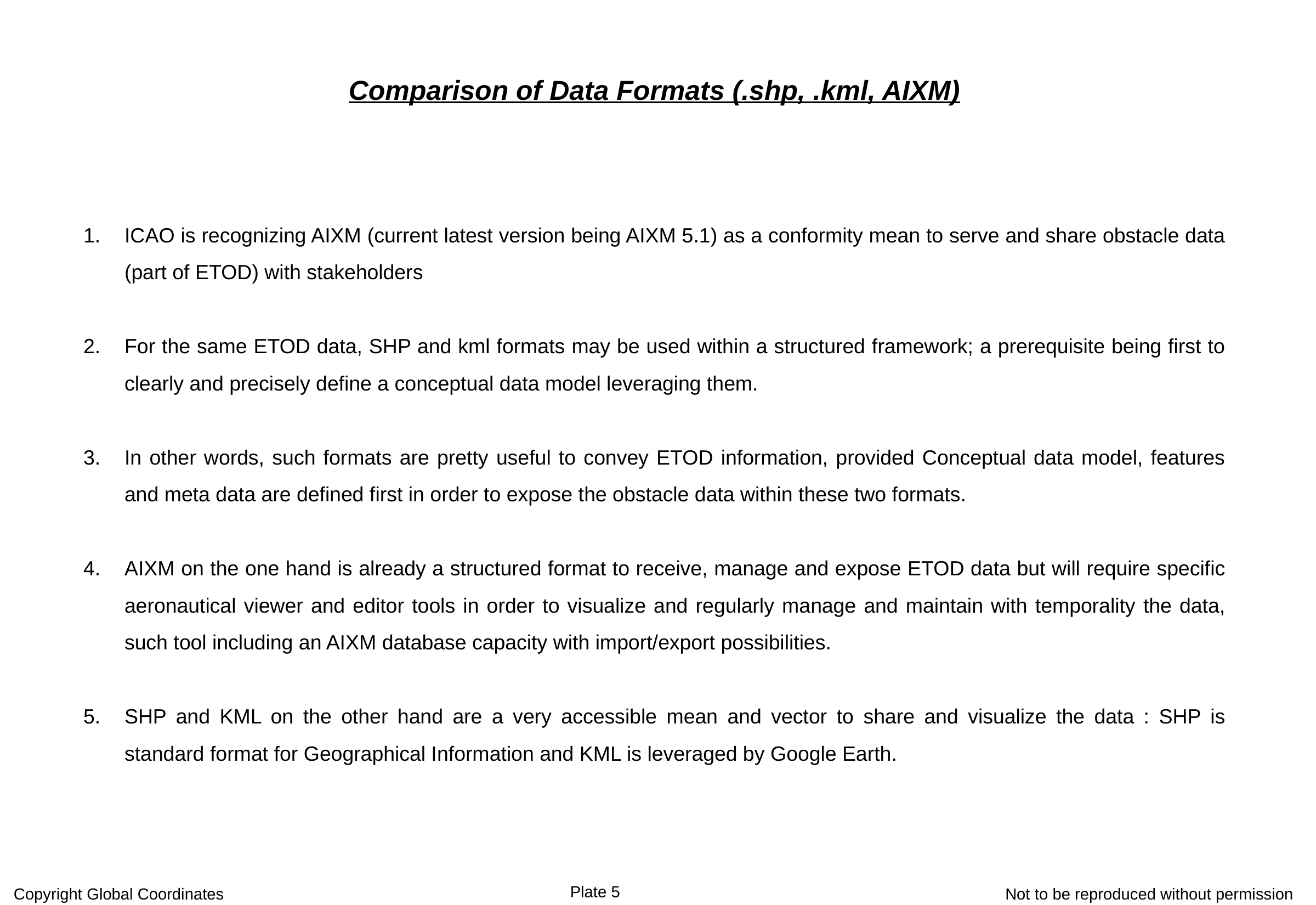

Comparison of Data Formats (.shp, .kml, AIXM)
ICAO is recognizing AIXM (current latest version being AIXM 5.1) as a conformity mean to serve and share obstacle data (part of ETOD) with stakeholders

For the same ETOD data, SHP and kml formats may be used within a structured framework; a prerequisite being first to clearly and precisely define a conceptual data model leveraging them.

In other words, such formats are pretty useful to convey ETOD information, provided Conceptual data model, features and meta data are defined first in order to expose the obstacle data within these two formats.

AIXM on the one hand is already a structured format to receive, manage and expose ETOD data but will require specific aeronautical viewer and editor tools in order to visualize and regularly manage and maintain with temporality the data, such tool including an AIXM database capacity with import/export possibilities.

SHP and KML on the other hand are a very accessible mean and vector to share and visualize the data : SHP is standard format for Geographical Information and KML is leveraged by Google Earth.
Plate 5
Copyright Global Coordinates                                                                                                                                   			 Not to be reproduced without permission